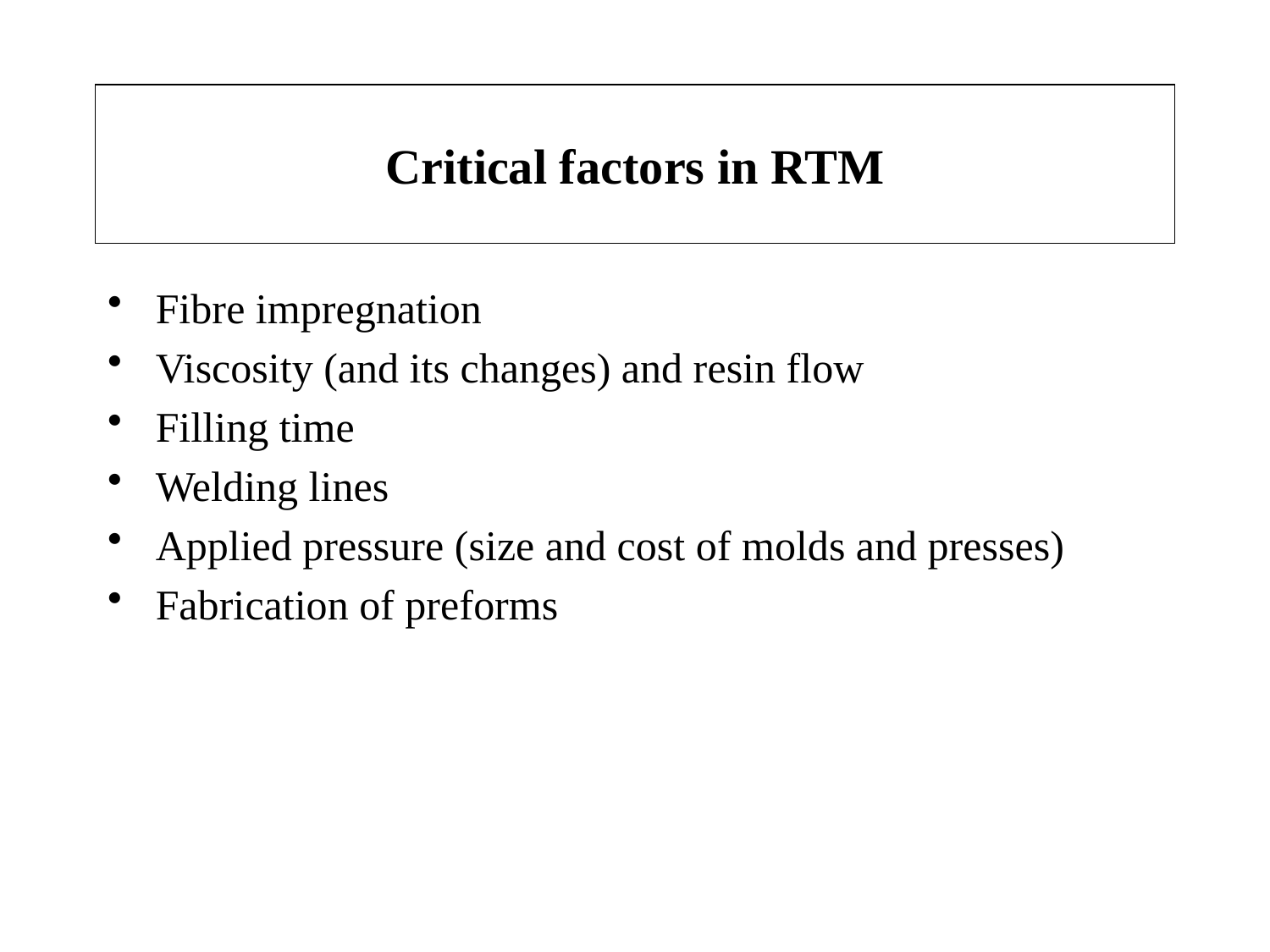

# Critical factors in RTM
Fibre impregnation
Viscosity (and its changes) and resin flow
Filling time
Welding lines
Applied pressure (size and cost of molds and presses)
Fabrication of preforms